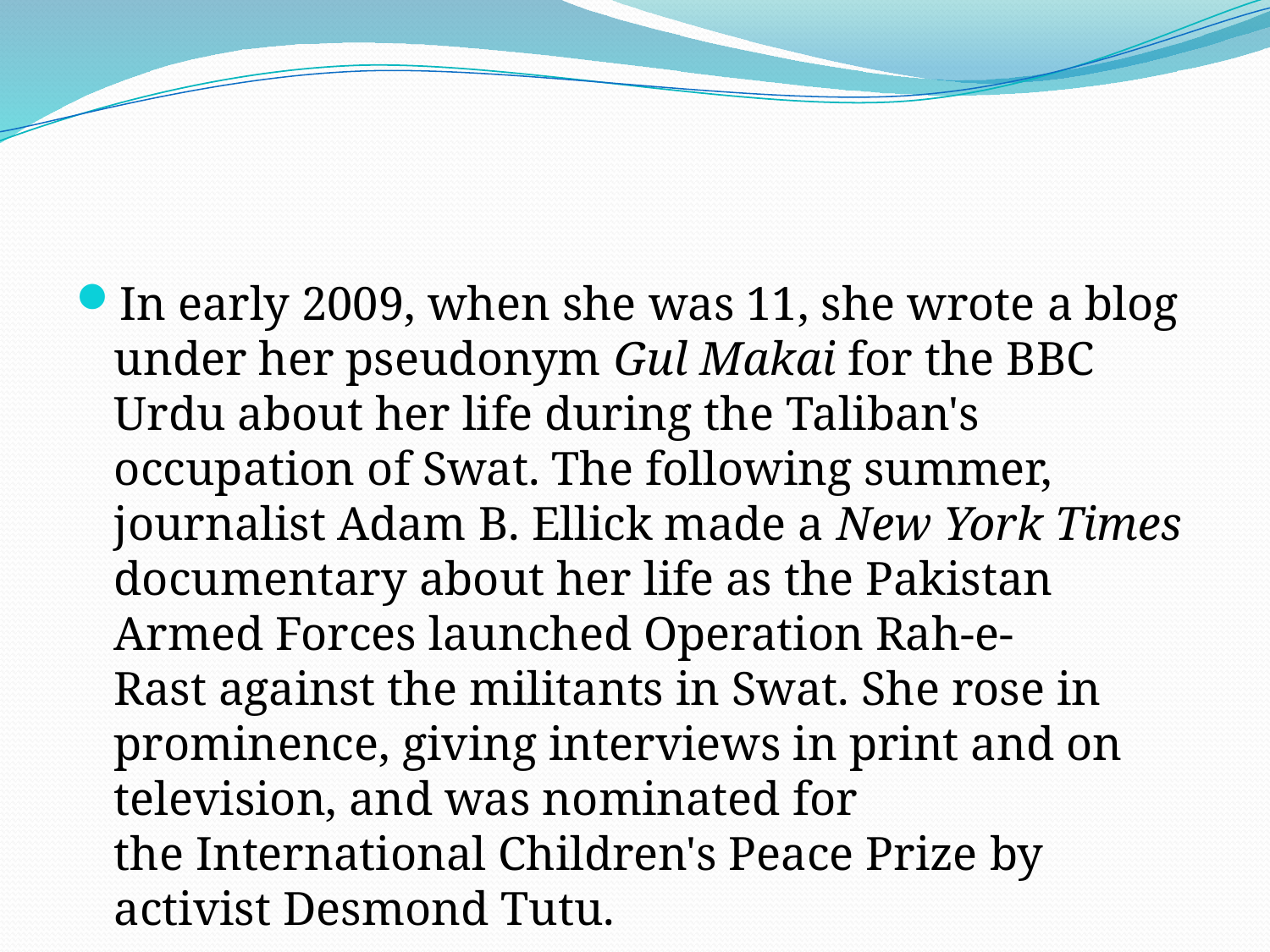

#
In early 2009, when she was 11, she wrote a blog under her pseudonym Gul Makai for the BBC Urdu about her life during the Taliban's occupation of Swat. The following summer, journalist Adam B. Ellick made a New York Times documentary about her life as the Pakistan Armed Forces launched Operation Rah-e-Rast against the militants in Swat. She rose in prominence, giving interviews in print and on television, and was nominated for the International Children's Peace Prize by activist Desmond Tutu.